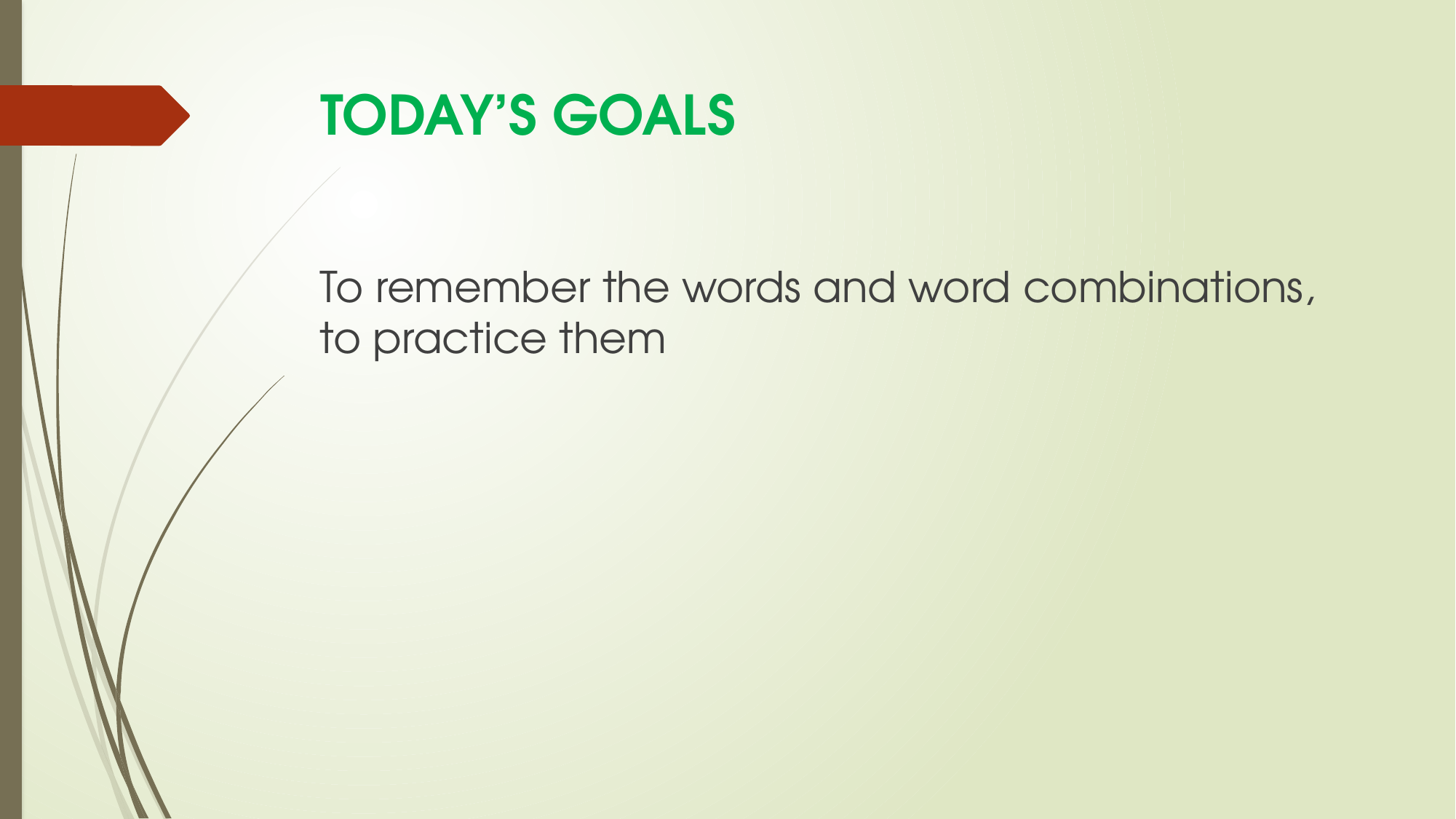

# TODAY’S GOALS
To remember the words and word combinations, to practice them